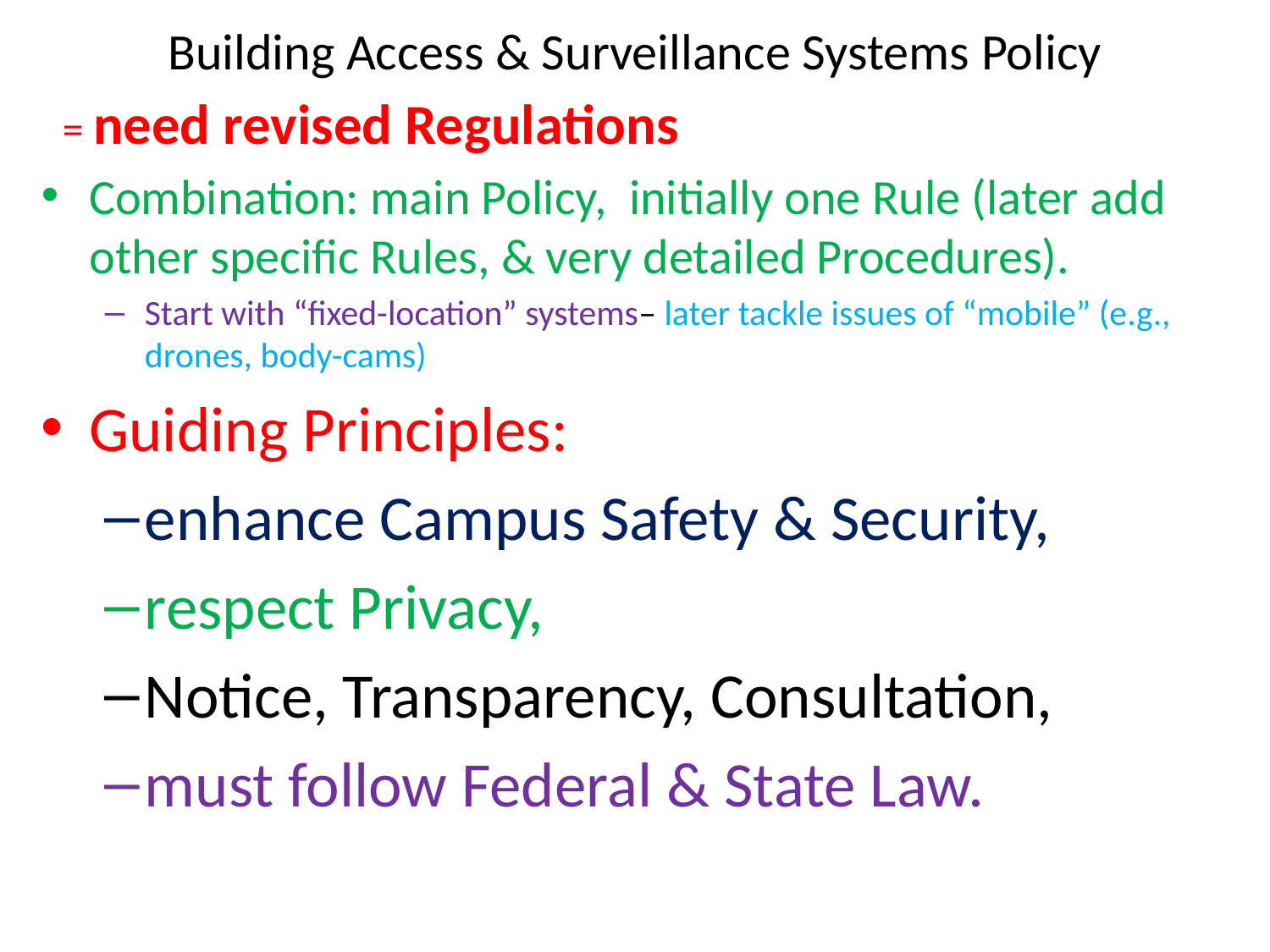

# Building Access & Surveillance Systems Policy
= need revised Regulations
Combination: main Policy,  initially one Rule (later add other specific Rules, & very detailed Procedures).
Start with “fixed-location” systems– later tackle issues of “mobile” (e.g., drones, body-cams)
Guiding Principles:
enhance Campus Safety & Security,
respect Privacy,
Notice, Transparency, Consultation,
must follow Federal & State Law.